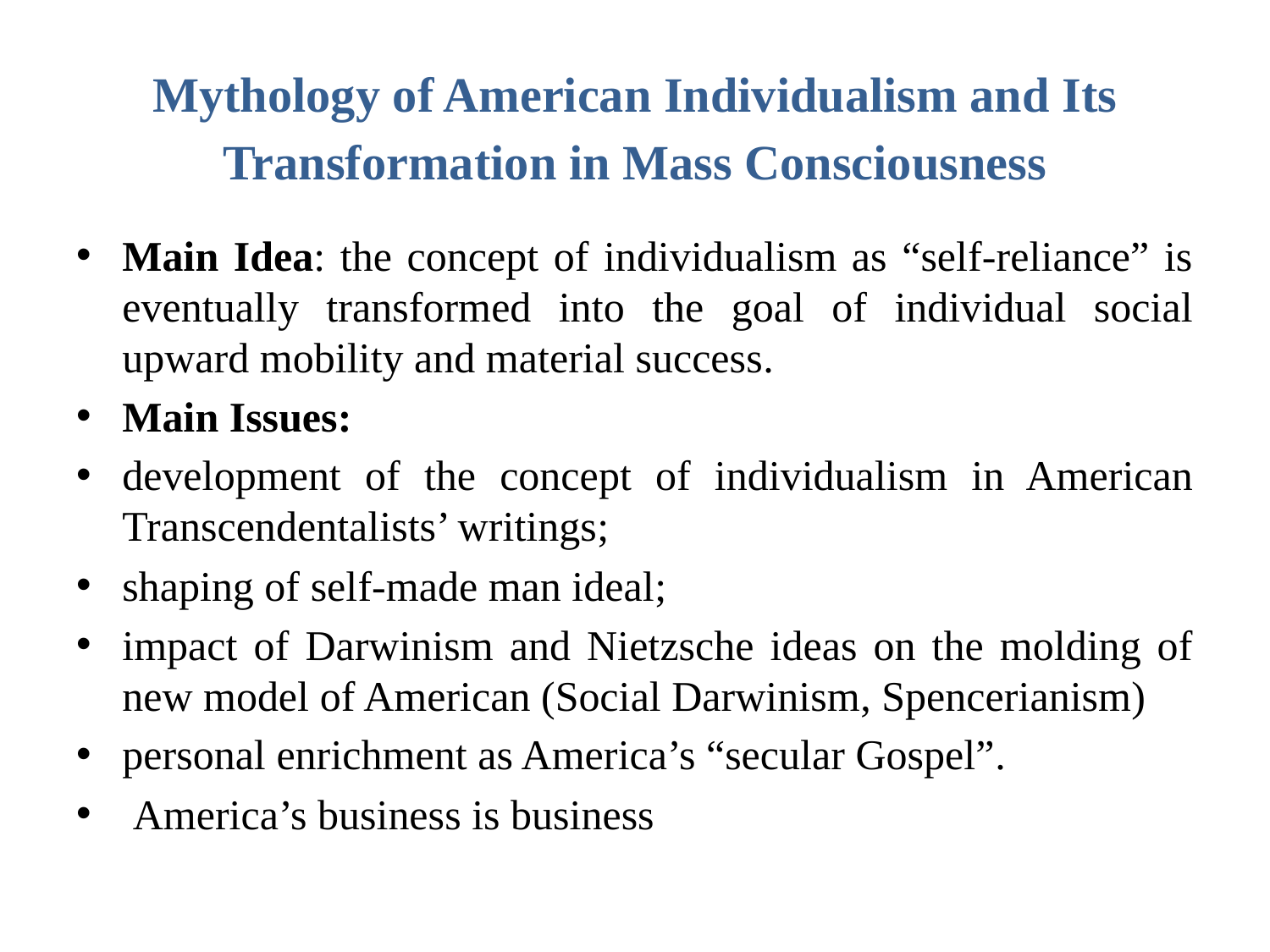

# Mythology of American Individualism and Its Transformation in Mass Consciousness
Main Idea: the concept of individualism as “self-reliance” is eventually transformed into the goal of individual social upward mobility and material success.
Main Issues:
development of the concept of individualism in American Transcendentalists’ writings;
shaping of self-made man ideal;
impact of Darwinism and Nietzsche ideas on the molding of new model of American (Social Darwinism, Spencerianism)
personal enrichment as America’s “secular Gospel”.
 America’s business is business